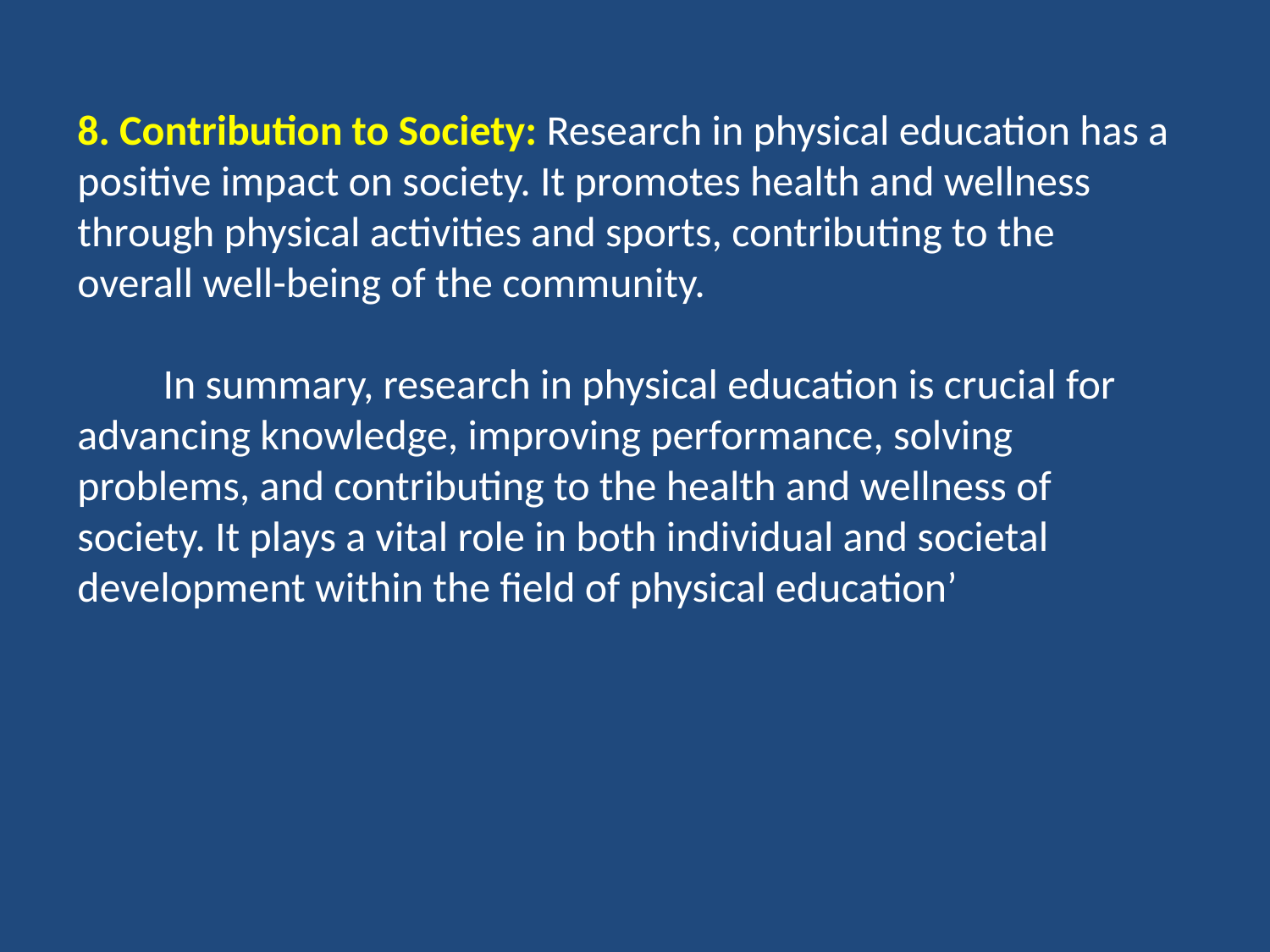

8. Contribution to Society: Research in physical education has a positive impact on society. It promotes health and wellness through physical activities and sports, contributing to the overall well-being of the community.

         In summary, research in physical education is crucial for advancing knowledge, improving performance, solving problems, and contributing to the health and wellness of society. It plays a vital role in both individual and societal development within the field of physical education’